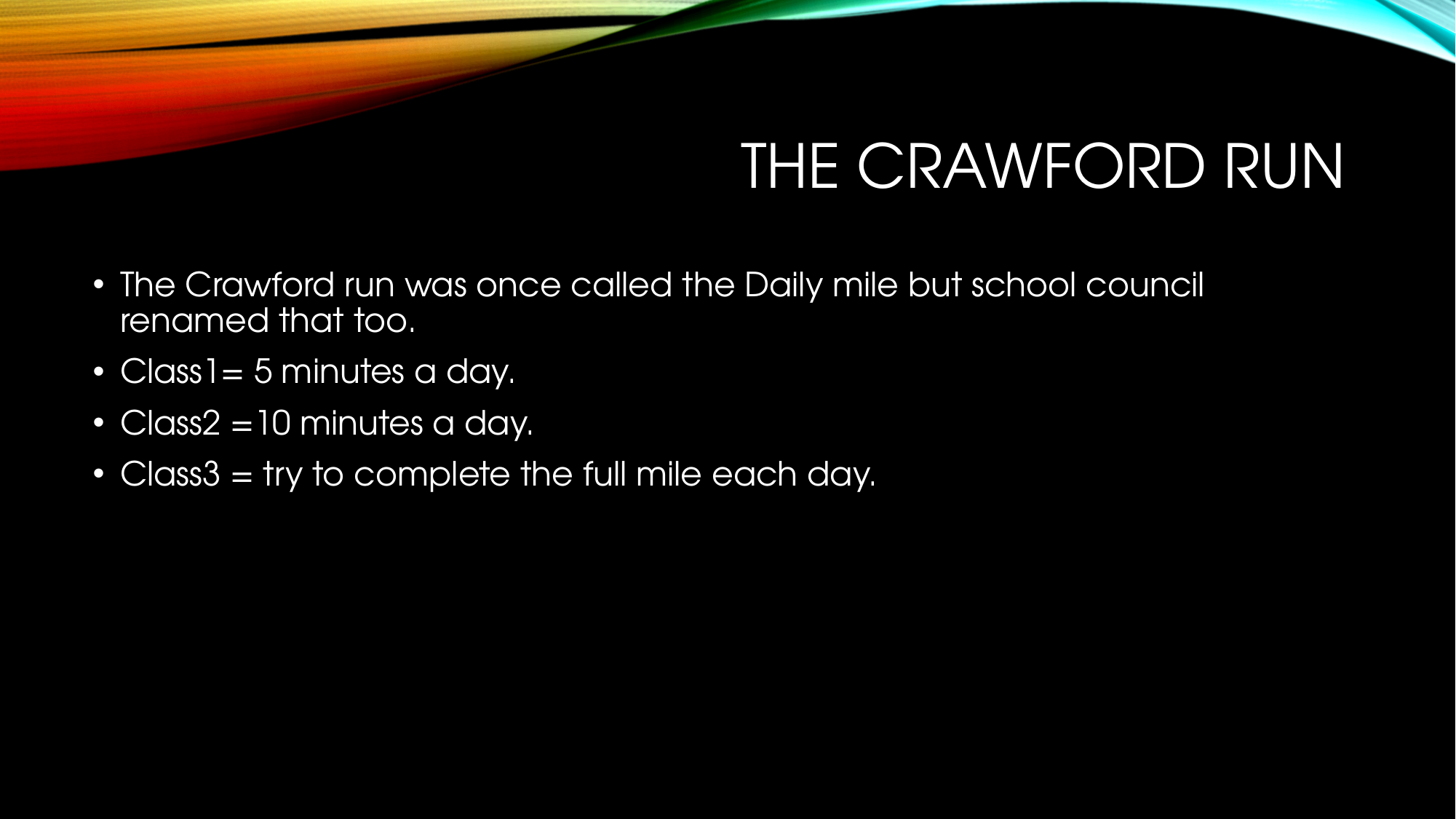

# The Crawford run
The Crawford run was once called the Daily mile but school council renamed that too.
Class1= 5 minutes a day.
Class2 =10 minutes a day.
Class3 = try to complete the full mile each day.